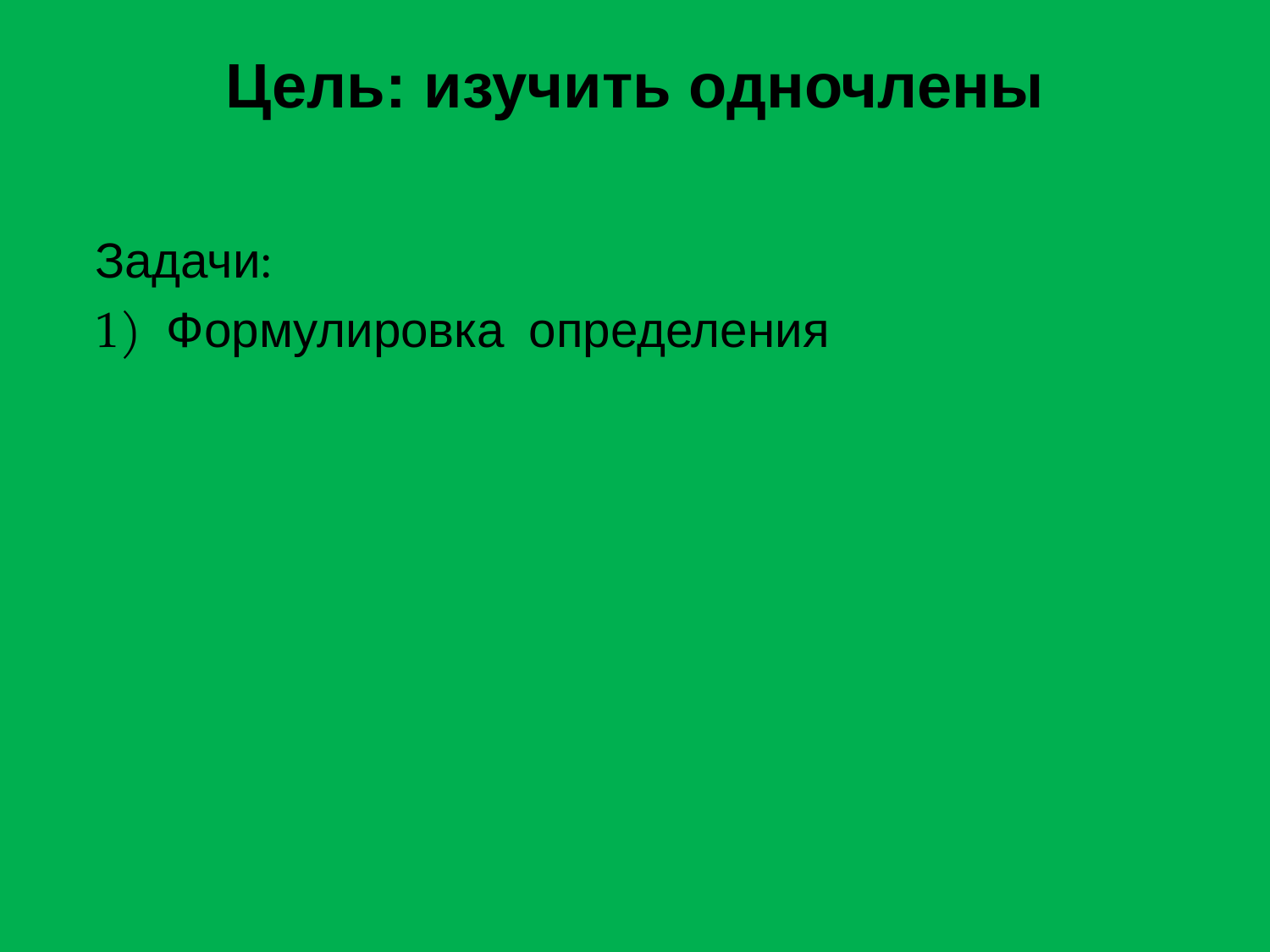

# Цель: изучить одночлены
Задачи:
1)  Формулировка  определения